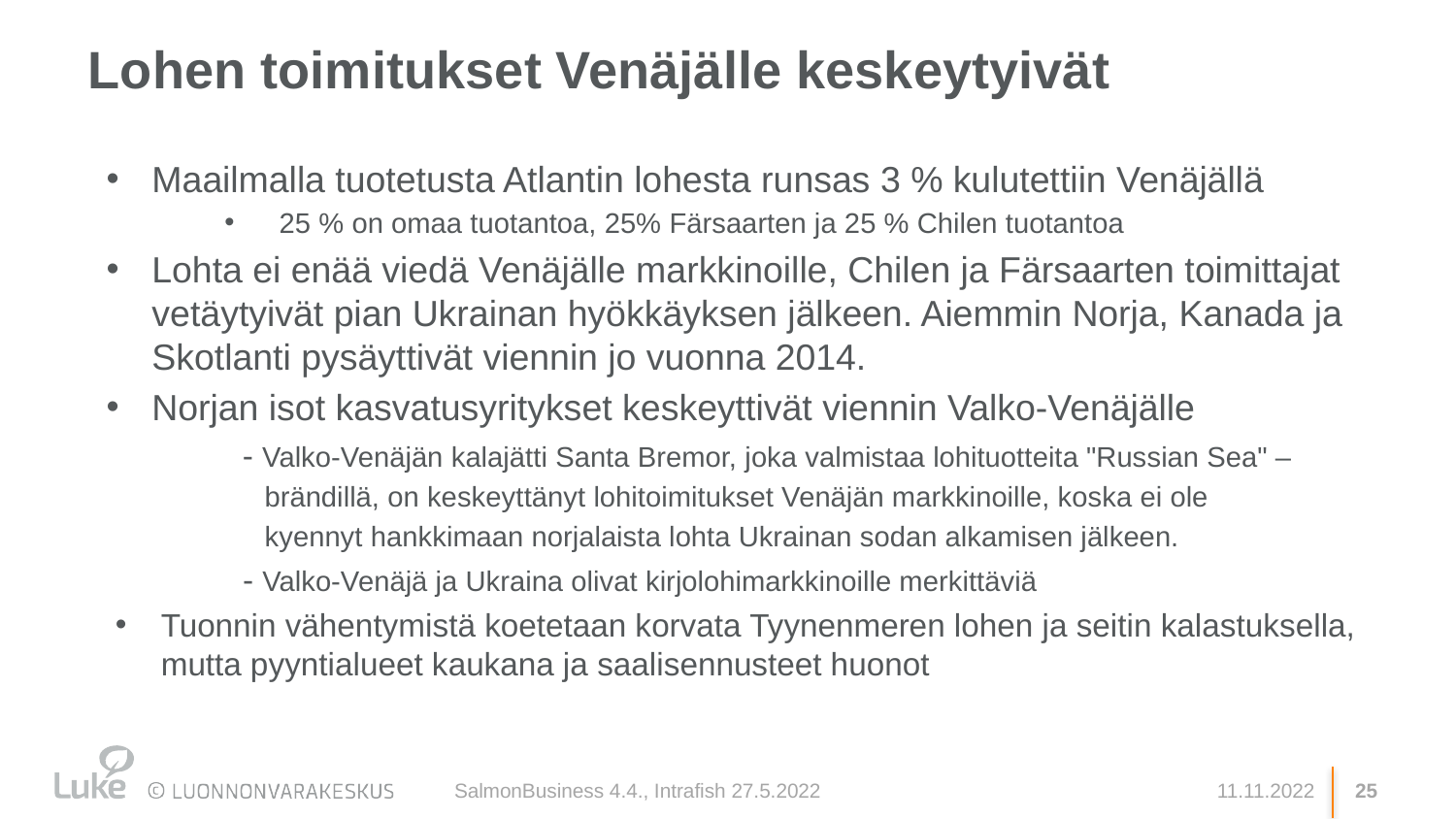

# Lohen toimitukset Venäjälle keskeytyivät
Maailmalla tuotetusta Atlantin lohesta runsas 3 % kulutettiin Venäjällä
25 % on omaa tuotantoa, 25% Färsaarten ja 25 % Chilen tuotantoa
Lohta ei enää viedä Venäjälle markkinoille, Chilen ja Färsaarten toimittajat vetäytyivät pian Ukrainan hyökkäyksen jälkeen. Aiemmin Norja, Kanada ja Skotlanti pysäyttivät viennin jo vuonna 2014.
Norjan isot kasvatusyritykset keskeyttivät viennin Valko-Venäjälle
  - Valko-Venäjän kalajätti Santa Bremor, joka valmistaa lohituotteita "Russian Sea" –
     brändillä, on keskeyttänyt lohitoimitukset Venäjän markkinoille, koska ei ole
     kyennyt hankkimaan norjalaista lohta Ukrainan sodan alkamisen jälkeen.
 - Valko-Venäjä ja Ukraina olivat kirjolohimarkkinoille merkittäviä
Tuonnin vähentymistä koetetaan korvata Tyynenmeren lohen ja seitin kalastuksella, mutta pyyntialueet kaukana ja saalisennusteet huonot

SalmonBusiness 4.4., Intrafish 27.5.2022
11.11.2022